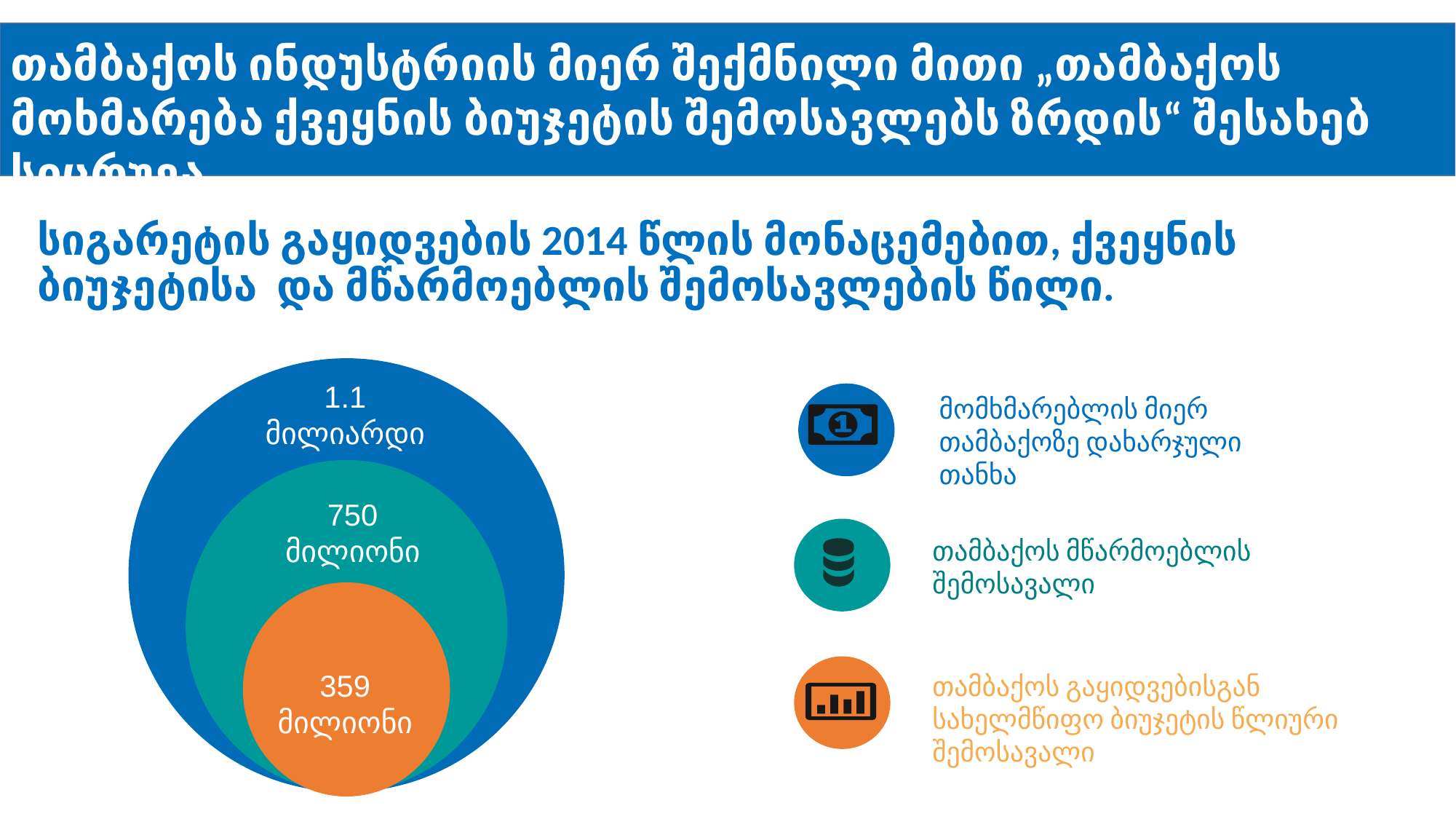

თამბაქოს ინდუსტრიის მიერ შექმნილი მითი „თამბაქოს მოხმარება ქვეყნის ბიუჯეტის შემოსავლებს ზრდის“ შესახებ სიცრუეა
# სიგარეტის გაყიდვების 2014 წლის მონაცემებით, ქვეყნის ბიუჯეტისა  და მწარმოებლის შემოსავლების წილი.

750 მილიონი

359 მილიონი
1.1 მილიარდი

მომხმარებლის მიერ თამბაქოზე დახარჯული თანხა

თამბაქოს მწარმოებლის შემოსავალი

თამბაქოს გაყიდვებისგან სახელმწიფო ბიუჯეტის წლიური შემოსავალი